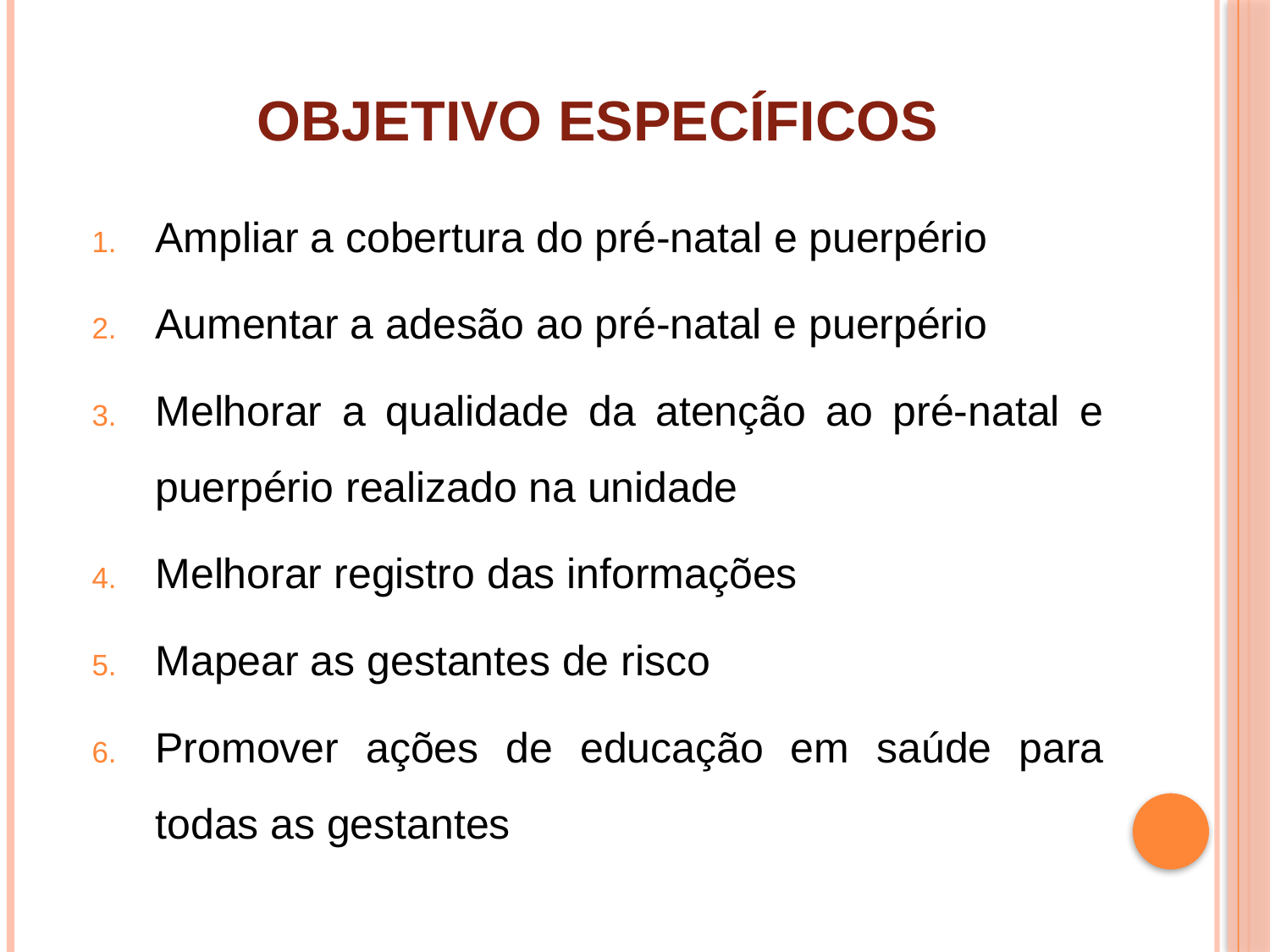

# OBJETIVO ESPECÍFICOS
Ampliar a cobertura do pré-natal e puerpério
Aumentar a adesão ao pré-natal e puerpério
Melhorar a qualidade da atenção ao pré-natal e puerpério realizado na unidade
Melhorar registro das informações
Mapear as gestantes de risco
Promover ações de educação em saúde para todas as gestantes